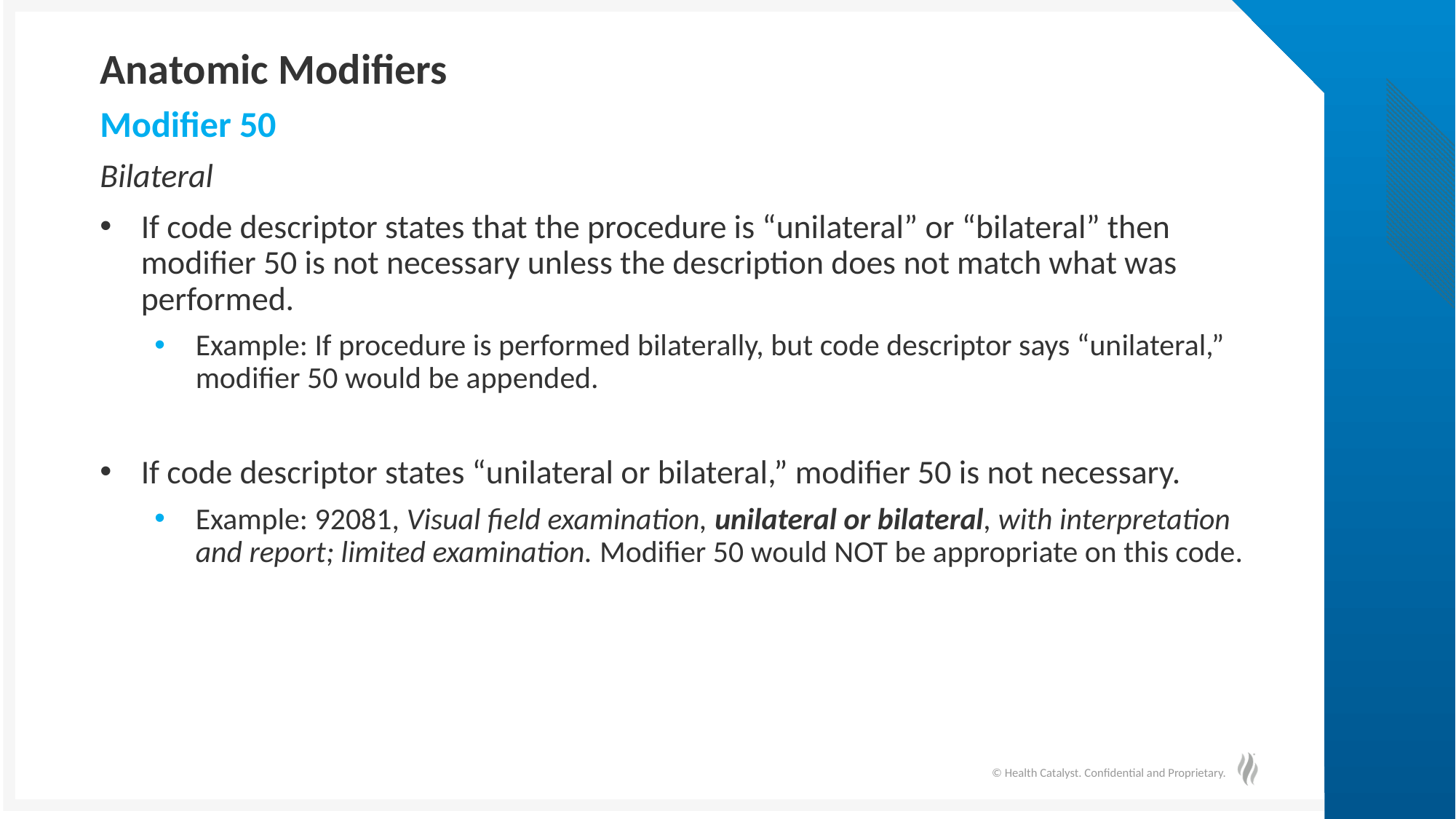

# Anatomic Modifiers
Modifier 50
Bilateral
If code descriptor states that the procedure is “unilateral” or “bilateral” then modifier 50 is not necessary unless the description does not match what was performed.
Example: If procedure is performed bilaterally, but code descriptor says “unilateral,” modifier 50 would be appended.

If code descriptor states “unilateral or bilateral,” modifier 50 is not necessary.
Example: 92081, Visual field examination, unilateral or bilateral, with interpretation and report; limited examination. Modifier 50 would NOT be appropriate on this code.